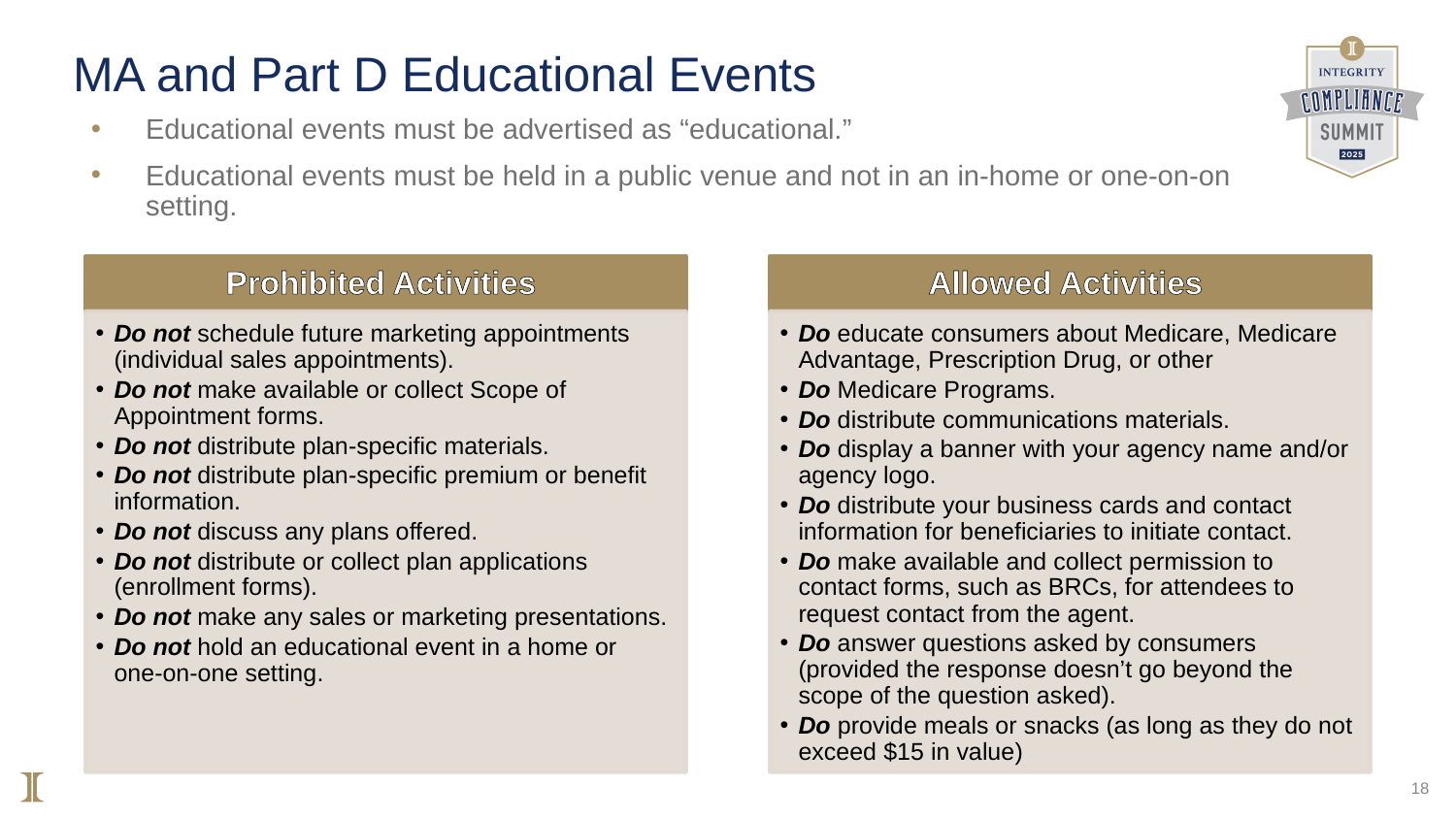

# MA and Part D Educational Events
Educational events must be advertised as “educational.”
Educational events must be held in a public venue and not in an in-home or one-on-on setting.

Prohibited Activities
Do not schedule future marketing appointments (individual sales appointments).
Do not make available or collect Scope of Appointment forms.
Do not distribute plan-specific materials.
Do not distribute plan-specific premium or benefit information.
Do not discuss any plans offered.
Do not distribute or collect plan applications (enrollment forms).
Do not make any sales or marketing presentations.
Do not hold an educational event in a home or one-on-one setting.
Allowed Activities
Do educate consumers about Medicare, Medicare Advantage, Prescription Drug, or other
Do Medicare Programs.
Do distribute communications materials.
Do display a banner with your agency name and/or agency logo.
Do distribute your business cards and contact information for beneficiaries to initiate contact.
Do make available and collect permission to contact forms, such as BRCs, for attendees to request contact from the agent.
Do answer questions asked by consumers (provided the response doesn’t go beyond the scope of the question asked).
Do provide meals or snacks (as long as they do not exceed $15 in value)
18